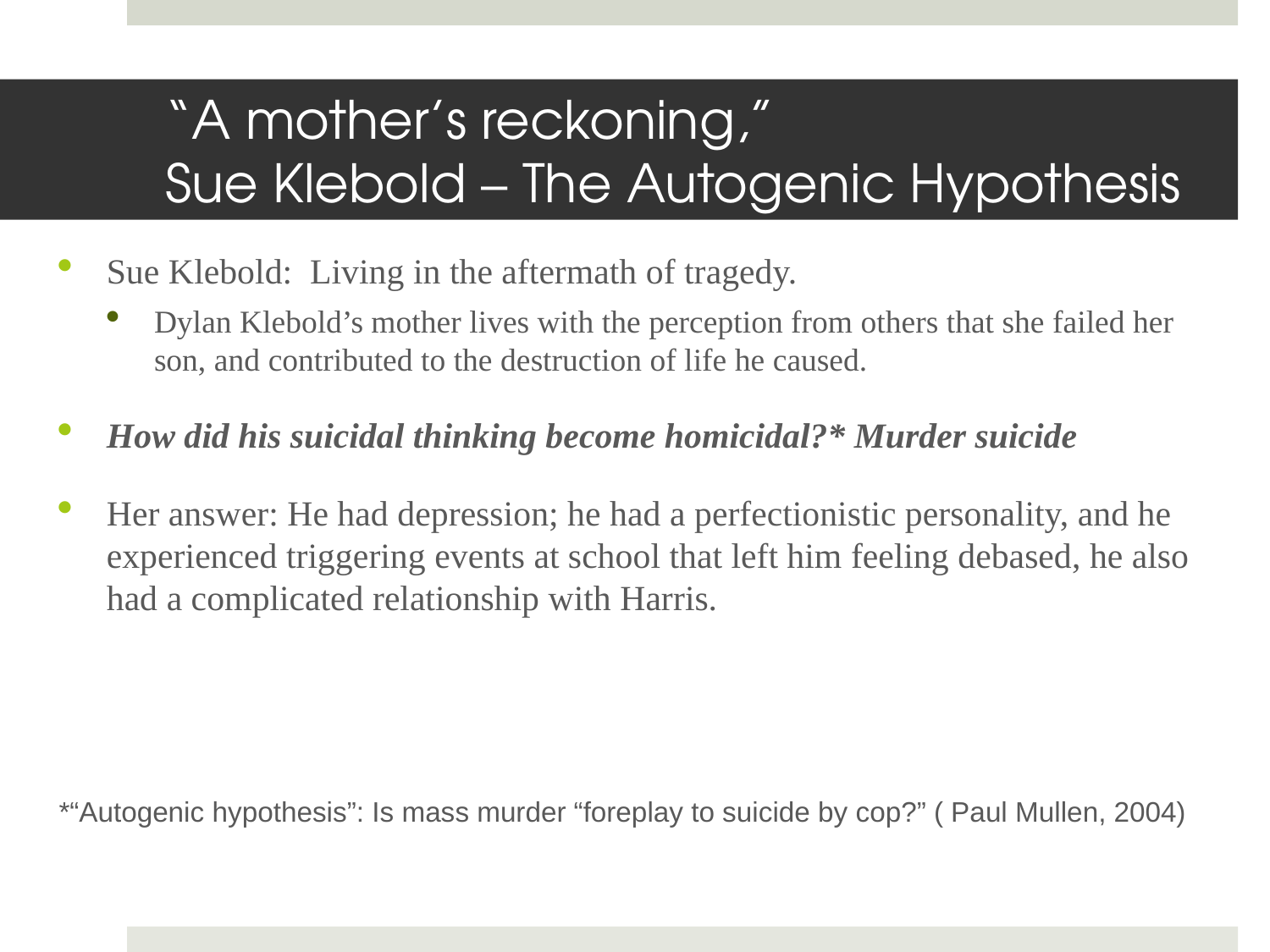

# “A mother’s reckoning,” Sue Klebold – The Autogenic Hypothesis
Sue Klebold:  Living in the aftermath of tragedy.
Dylan Klebold’s mother lives with the perception from others that she failed her son, and contributed to the destruction of life he caused.
How did his suicidal thinking become homicidal?* Murder suicide
Her answer: He had depression; he had a perfectionistic personality, and he experienced triggering events at school that left him feeling debased, he also had a complicated relationship with Harris.

*“Autogenic hypothesis”: Is mass murder “foreplay to suicide by cop?” ( Paul Mullen, 2004)